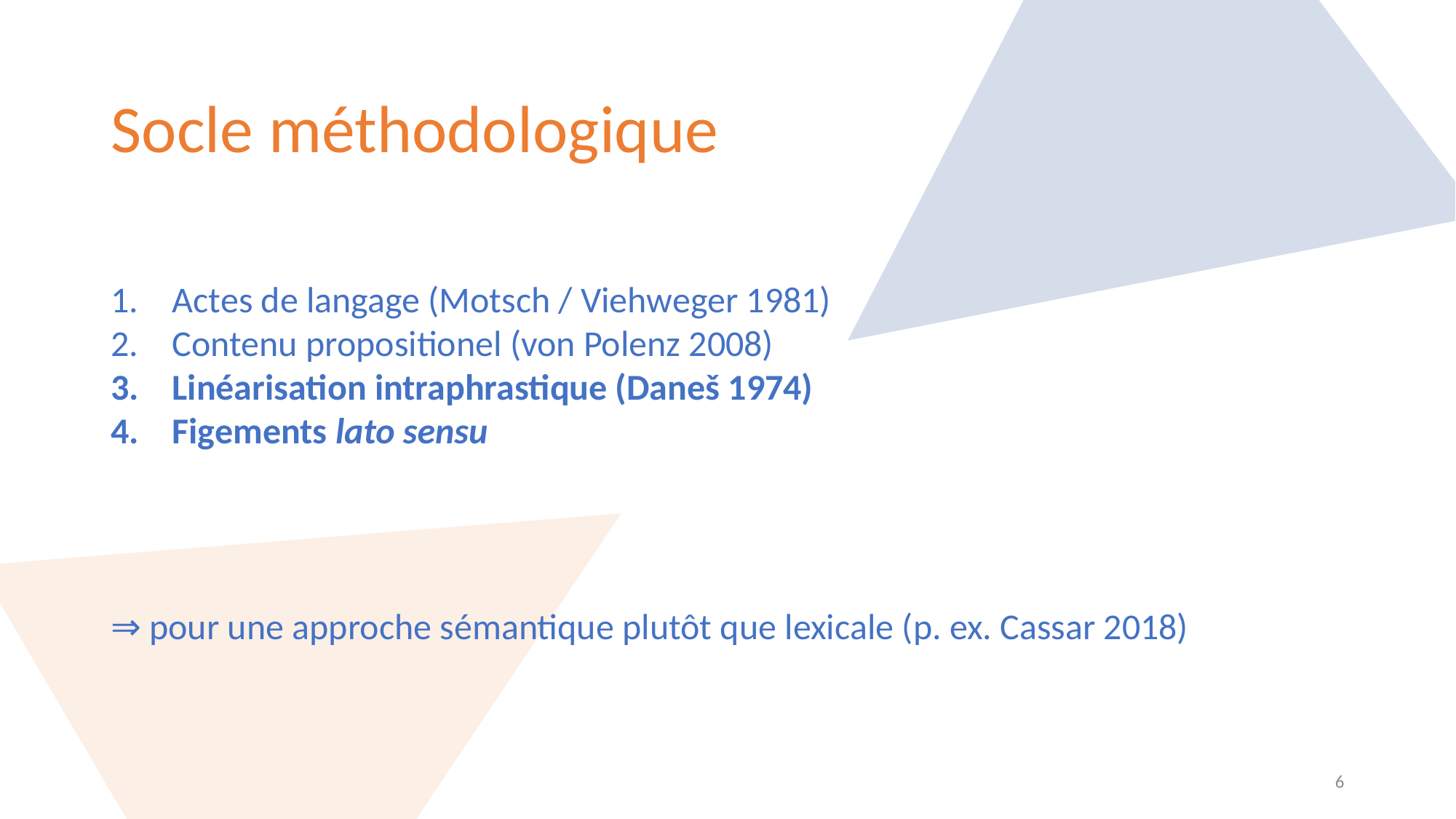

# Socle méthodologique
Actes de langage (Motsch / Viehweger 1981)
Contenu propositionel (von Polenz 2008)
Linéarisation intraphrastique (Daneš 1974)
Figements lato sensu

⇒ pour une approche sémantique plutôt que lexicale (p. ex. Cassar 2018)
6